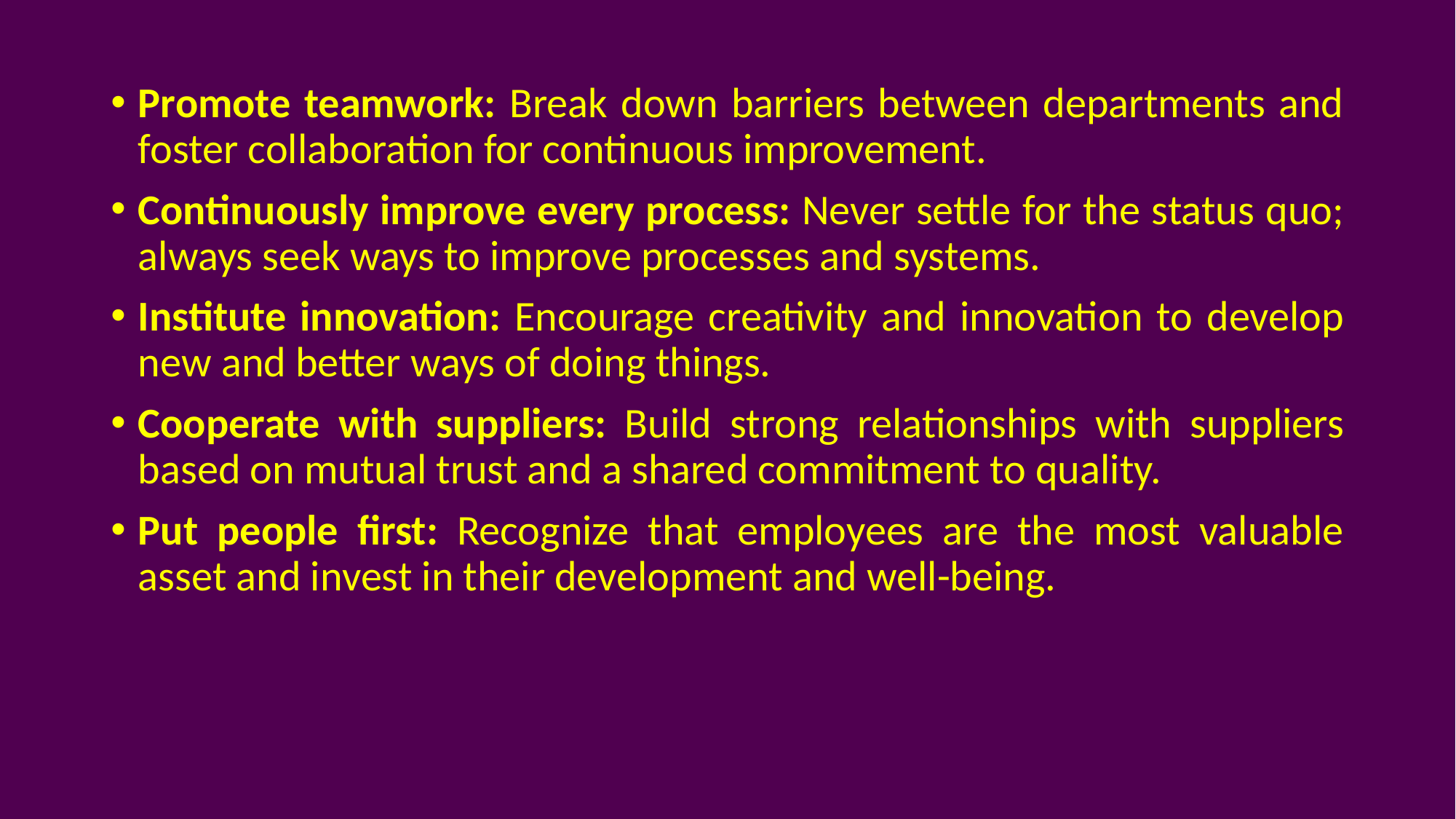

Promote teamwork: Break down barriers between departments and foster collaboration for continuous improvement.
Continuously improve every process: Never settle for the status quo; always seek ways to improve processes and systems.
Institute innovation: Encourage creativity and innovation to develop new and better ways of doing things.
Cooperate with suppliers: Build strong relationships with suppliers based on mutual trust and a shared commitment to quality.
Put people first: Recognize that employees are the most valuable asset and invest in their development and well-being.